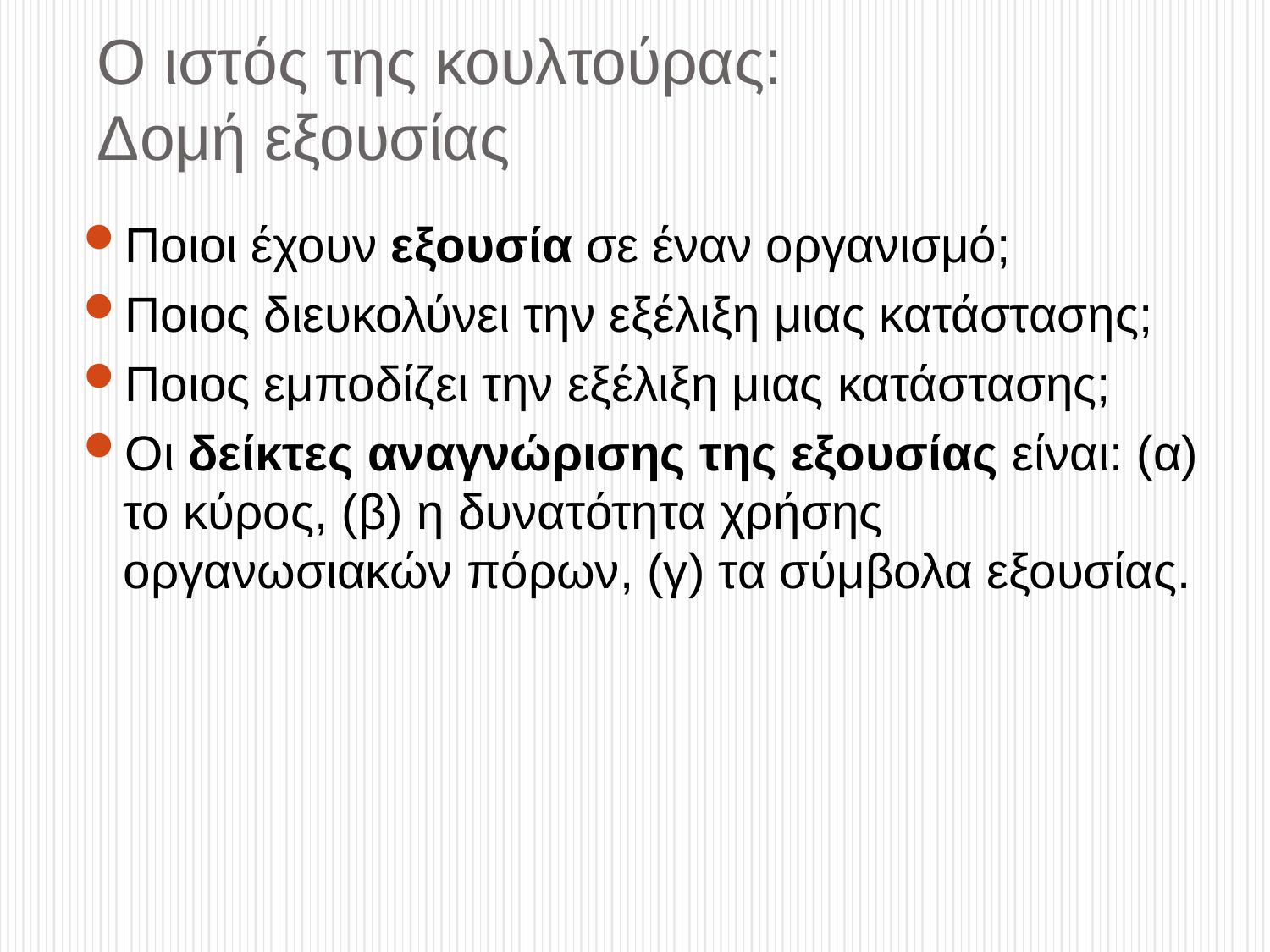

# Ο ιστός της κουλτούρας: Δομή εξουσίας
Ποιοι έχουν εξουσία σε έναν οργανισμό;
Ποιος διευκολύνει την εξέλιξη μιας κατάστασης;
Ποιος εμποδίζει την εξέλιξη μιας κατάστασης;
Οι δείκτες αναγνώρισης της εξουσίας είναι: (α) το κύρος, (β) η δυνατότητα χρήσης οργανωσιακών πόρων, (γ) τα σύμβολα εξουσίας.